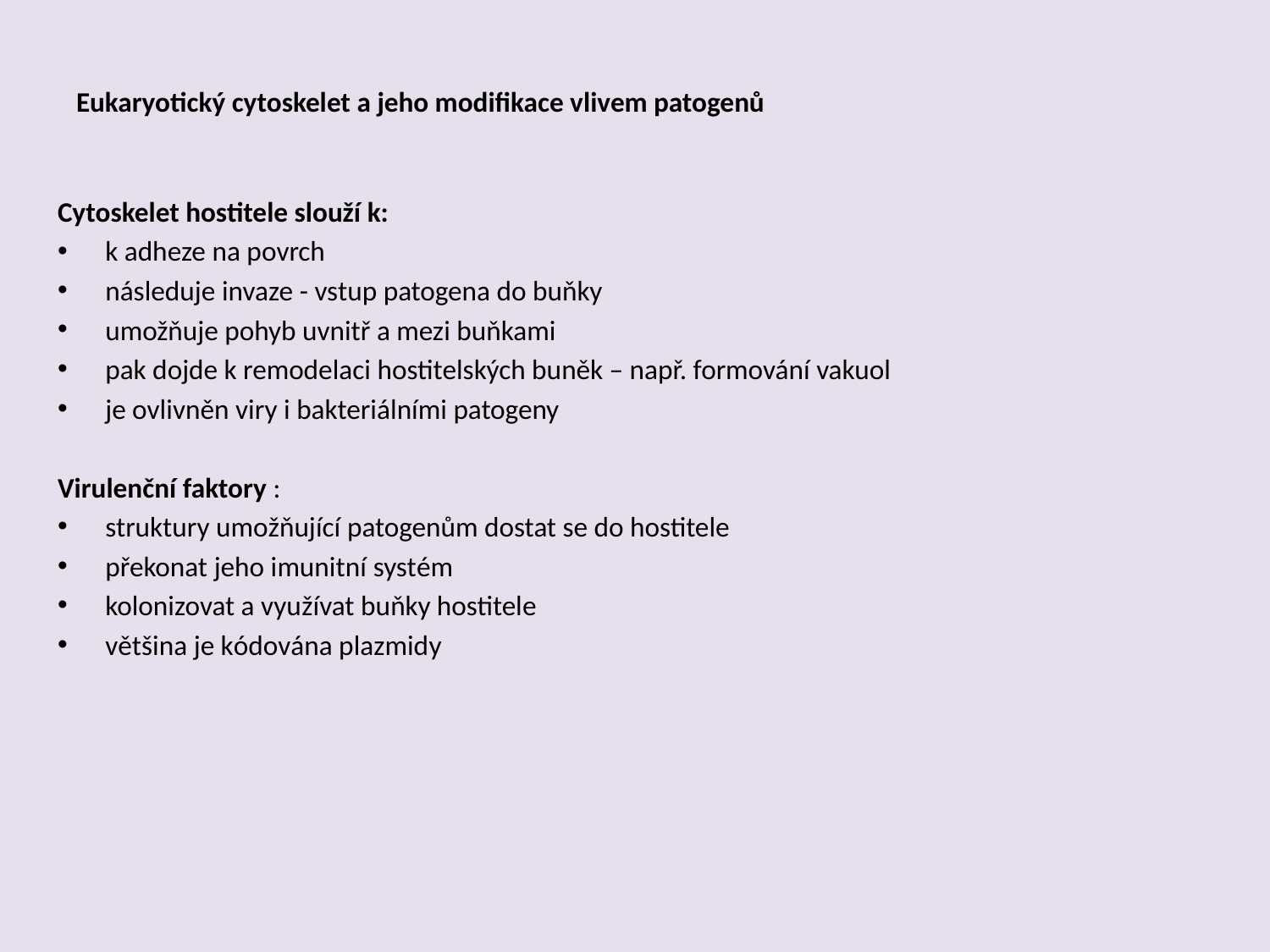

# Eukaryotický cytoskelet a jeho modifikace vlivem patogenů
Cytoskelet hostitele slouží k:
k adheze na povrch
následuje invaze - vstup patogena do buňky
umožňuje pohyb uvnitř a mezi buňkami
pak dojde k remodelaci hostitelských buněk – např. formování vakuol
je ovlivněn viry i bakteriálními patogeny

Virulenční faktory :
struktury umožňující patogenům dostat se do hostitele
překonat jeho imunitní systém
kolonizovat a využívat buňky hostitele
většina je kódována plazmidy